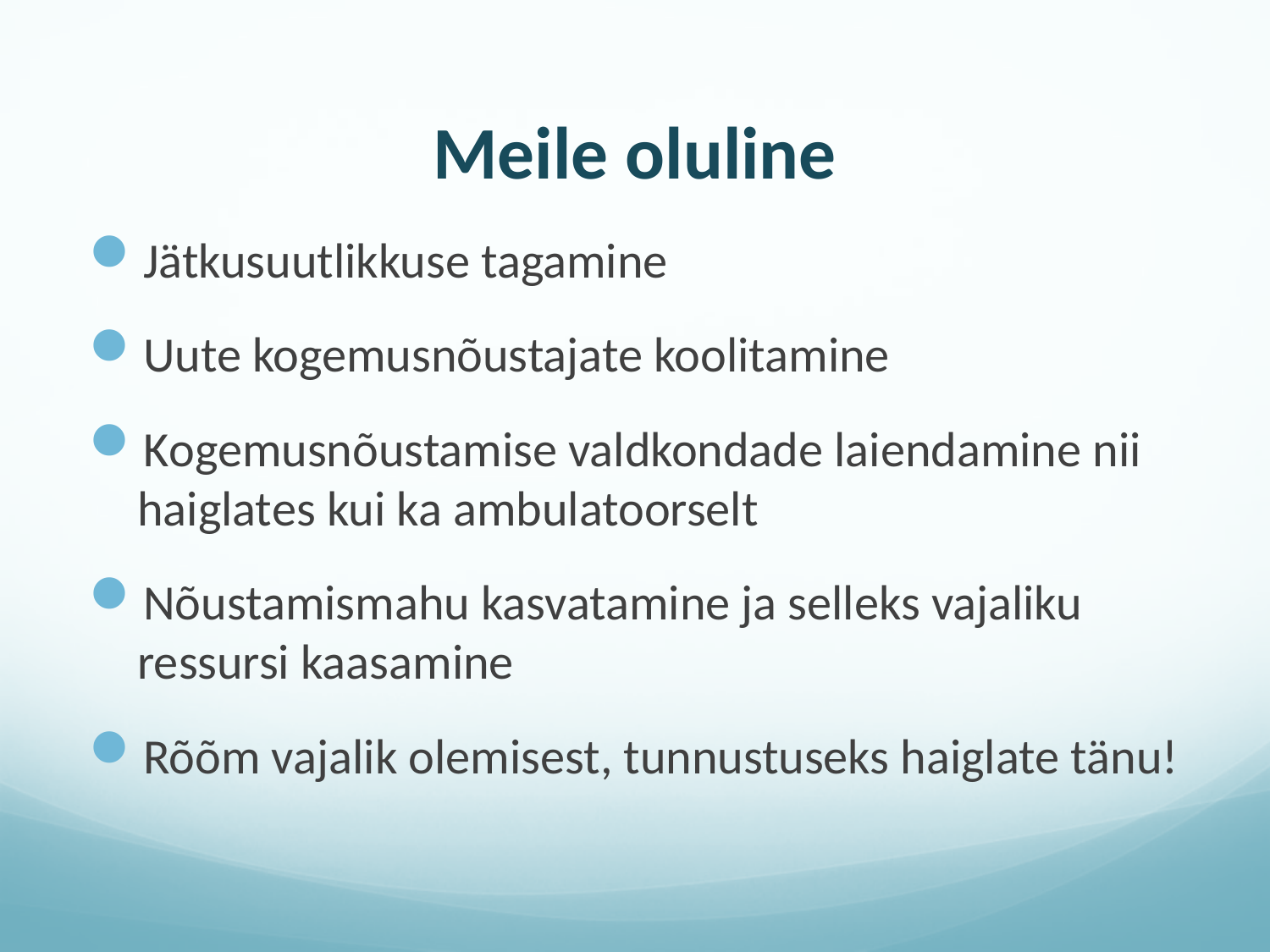

# Meile oluline
Jätkusuutlikkuse tagamine
Uute kogemusnõustajate koolitamine
Kogemusnõustamise valdkondade laiendamine nii haiglates kui ka ambulatoorselt
Nõustamismahu kasvatamine ja selleks vajaliku ressursi kaasamine
Rõõm vajalik olemisest, tunnustuseks haiglate tänu!